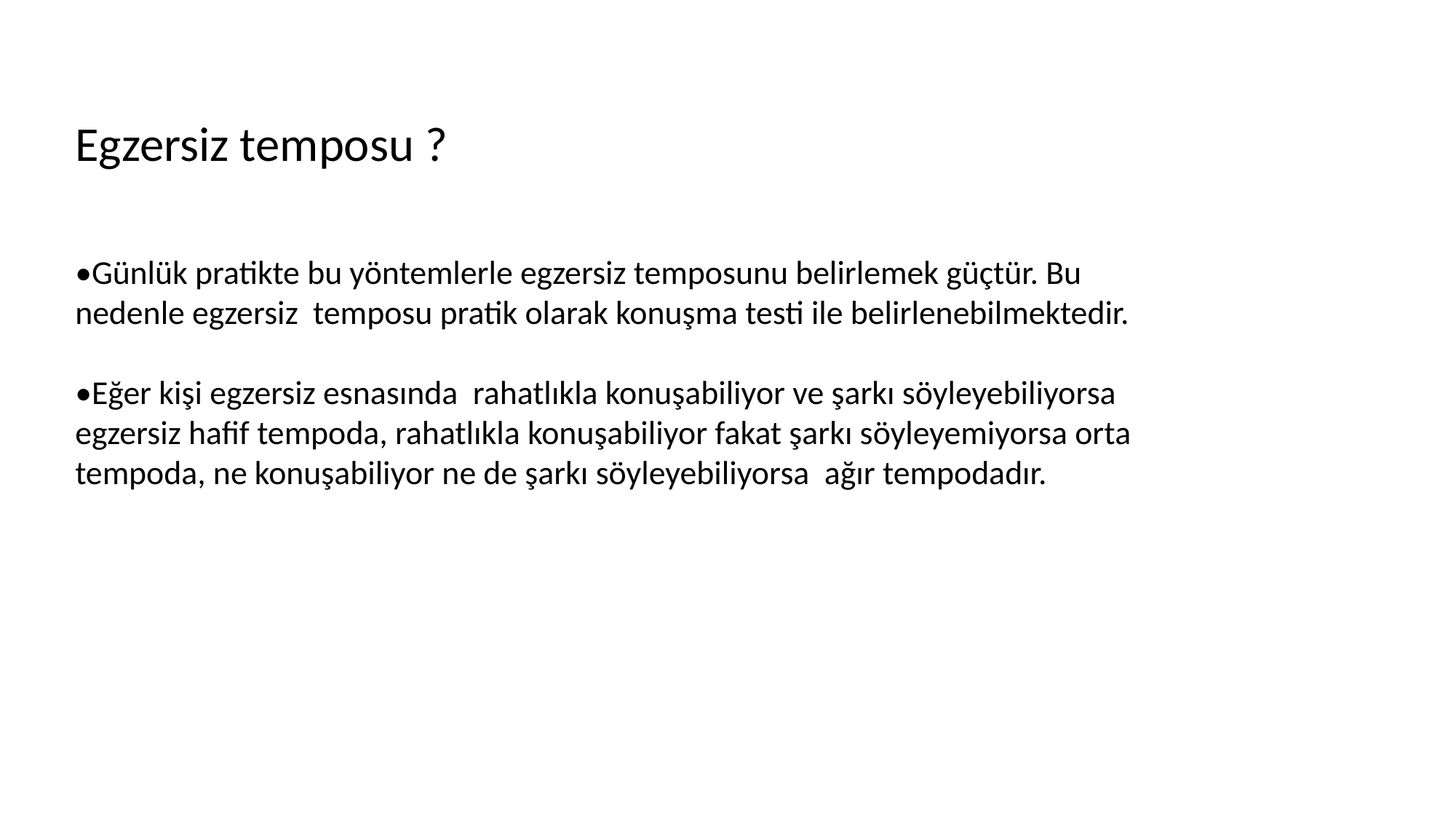

Egzersiz temposu ?

•Günlük pratikte bu yöntemlerle egzersiz temposunu belirlemek güçtür. Bu nedenle egzersiz  temposu pratik olarak konuşma testi ile belirlenebilmektedir.

•Eğer kişi egzersiz esnasında  rahatlıkla konuşabiliyor ve şarkı söyleyebiliyorsa egzersiz hafif tempoda, rahatlıkla konuşabiliyor fakat şarkı söyleyemiyorsa orta tempoda, ne konuşabiliyor ne de şarkı söyleyebiliyorsa  ağır tempodadır.